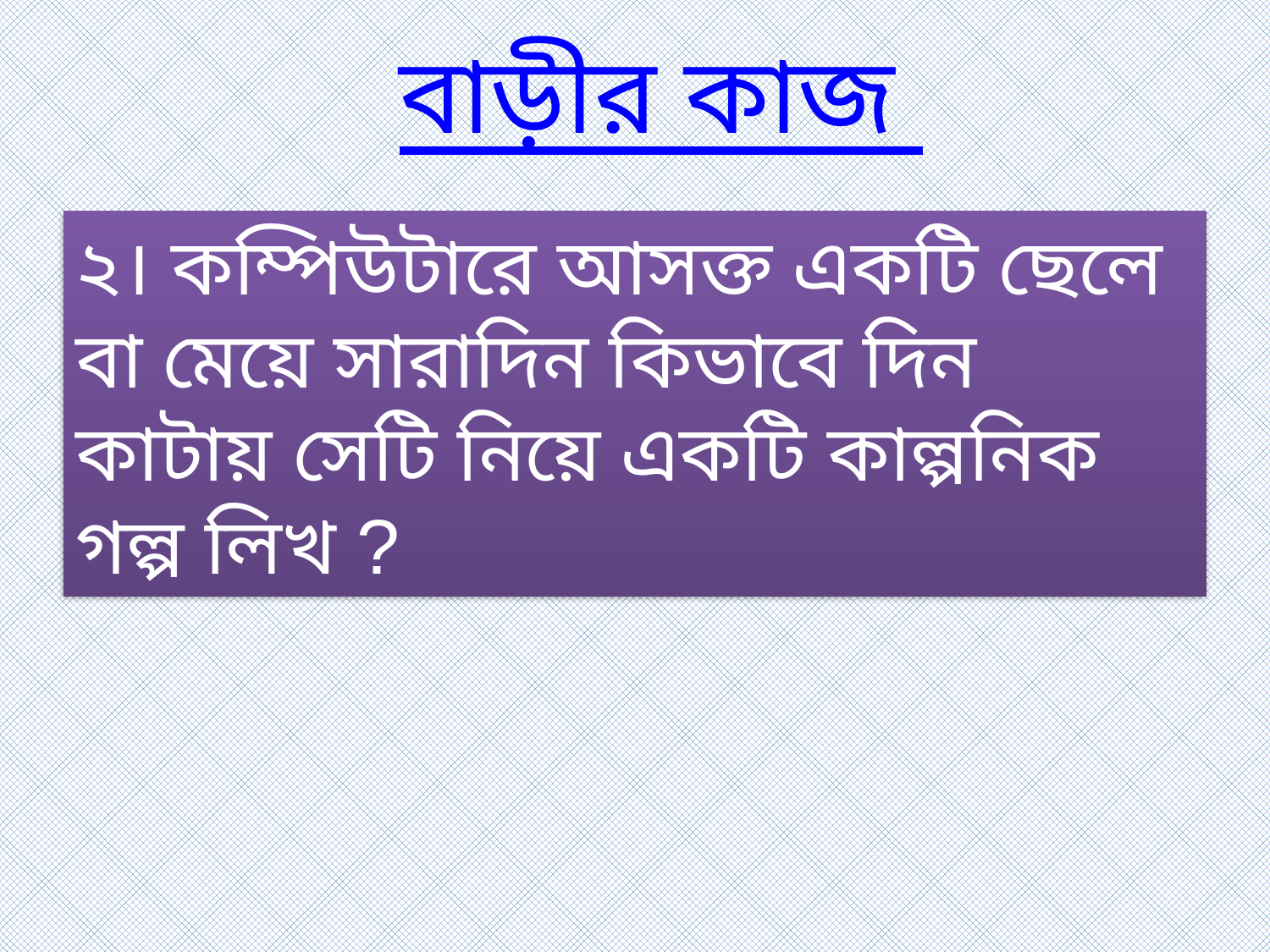

বাড়ীর কাজ
২। কম্পিউটারে আসক্ত একটি ছেলে বা মেয়ে সারাদিন কিভাবে দিন কাটায় সেটি নিয়ে একটি কাল্পনিক গল্প লিখ ?